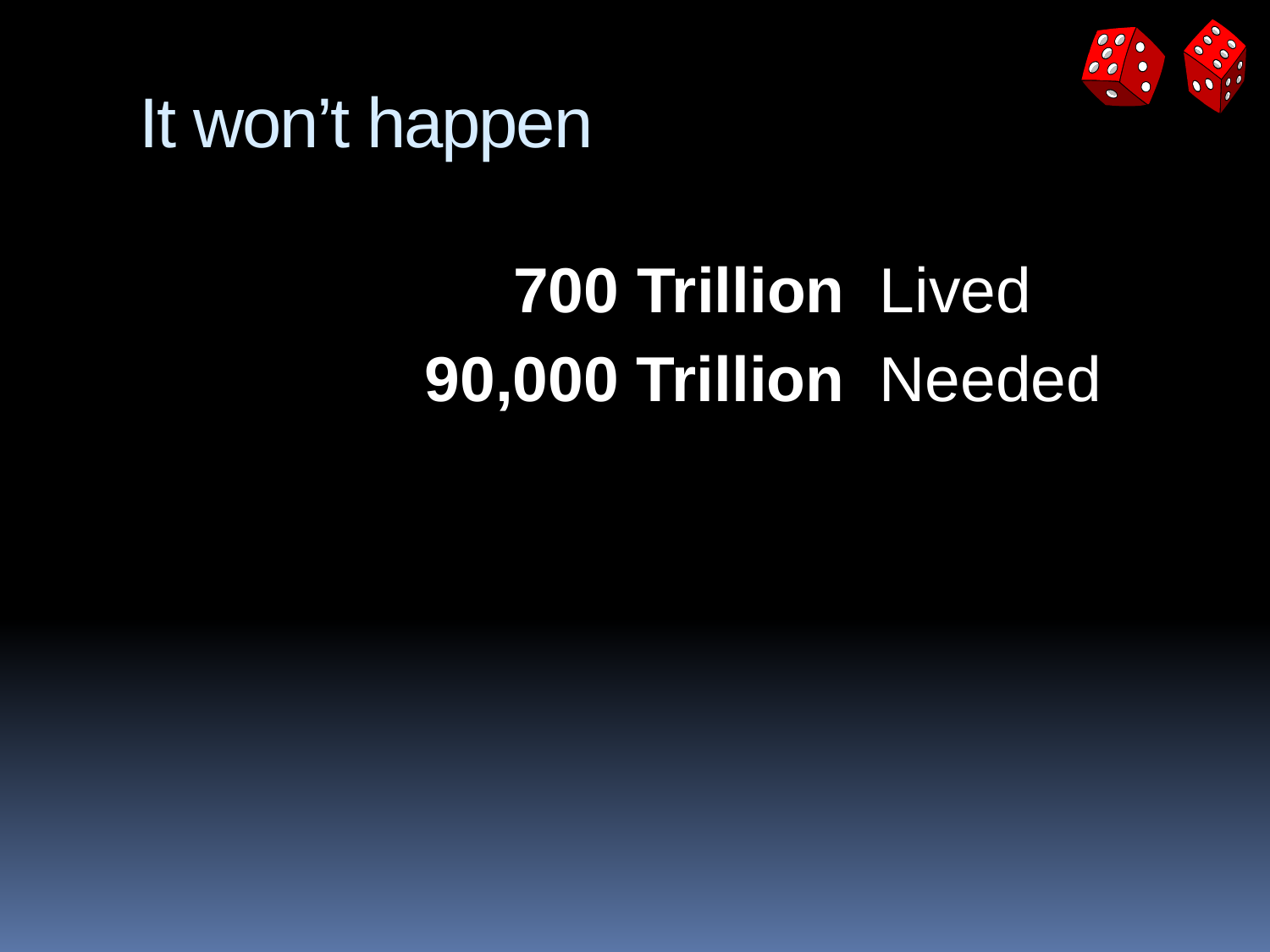

# It won’t happen
700 Trillion
90,000 Trillion

Lived
Needed